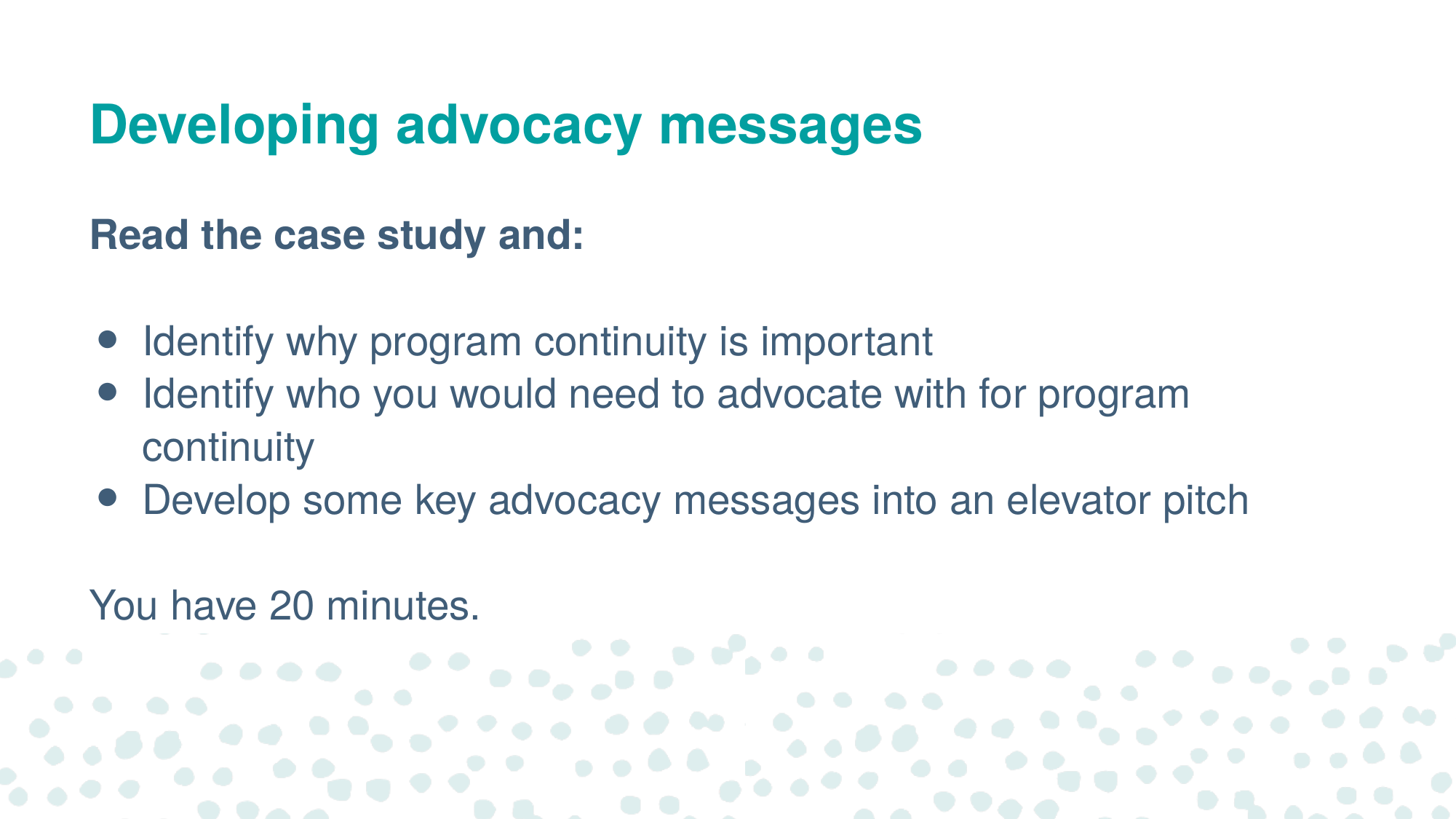

# Developing advocacy messages
Read the case study and:

Identify why program continuity is important
Identify who you would need to advocate with for program continuity
Develop some key advocacy messages into an elevator pitch

You have 20 minutes.